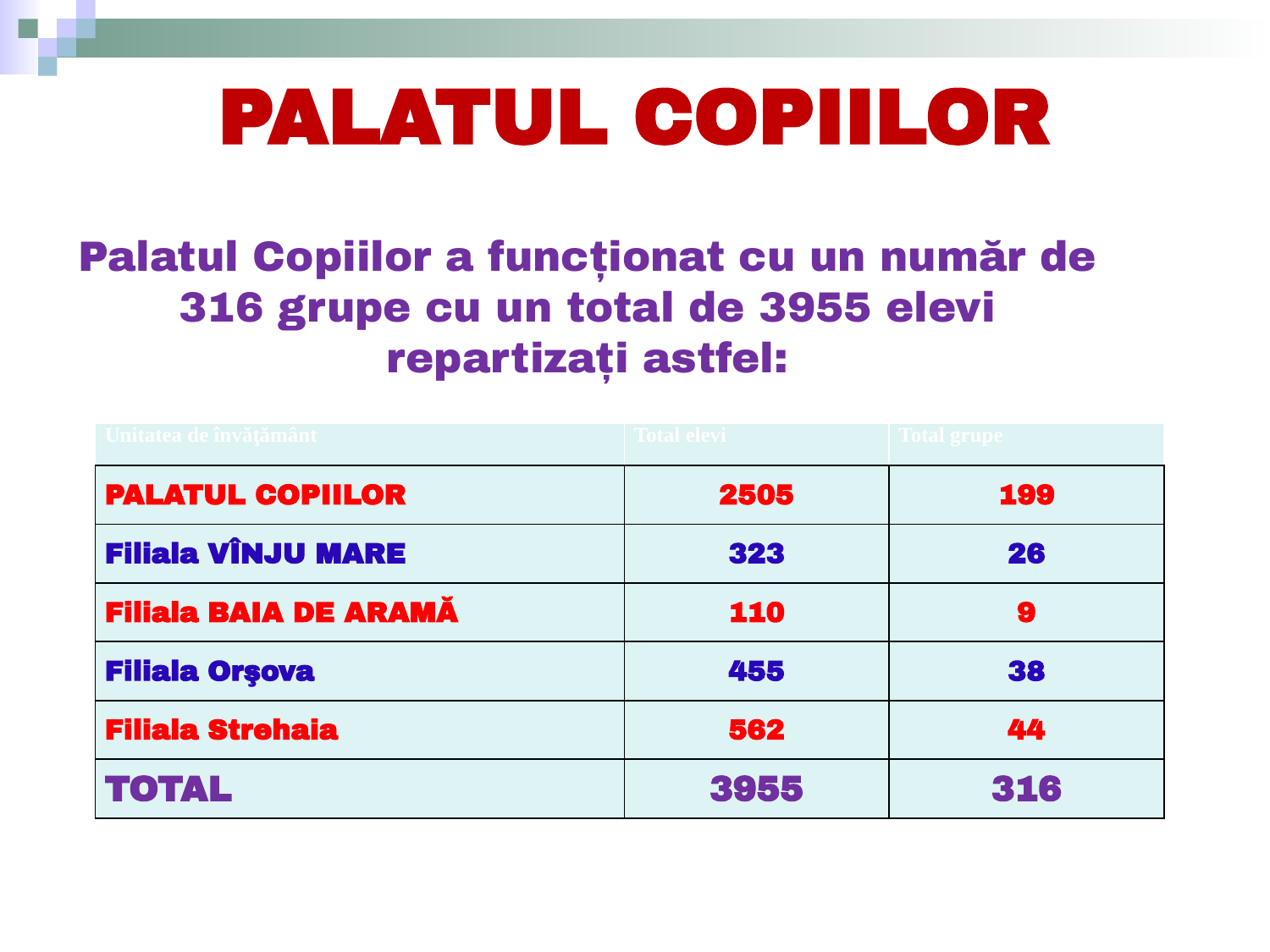

# PALATUL COPIILOR
Palatul Copiilor a funcţionat cu un număr de 316 grupe cu un total de 3955 elevi repartizaţi astfel:

| Unitatea de învăţământ | Total elevi | Total grupe |
| --- | --- | --- |
| PALATUL COPIILOR | 2505 | 199 |
| Filiala VÎNJU MARE | 323 | 26 |
| Filiala BAIA DE ARAMĂ | 110 | 9 |
| Filiala Orşova | 455 | 38 |
| Filiala Strehaia | 562 | 44 |
| TOTAL | 3955 | 316 |